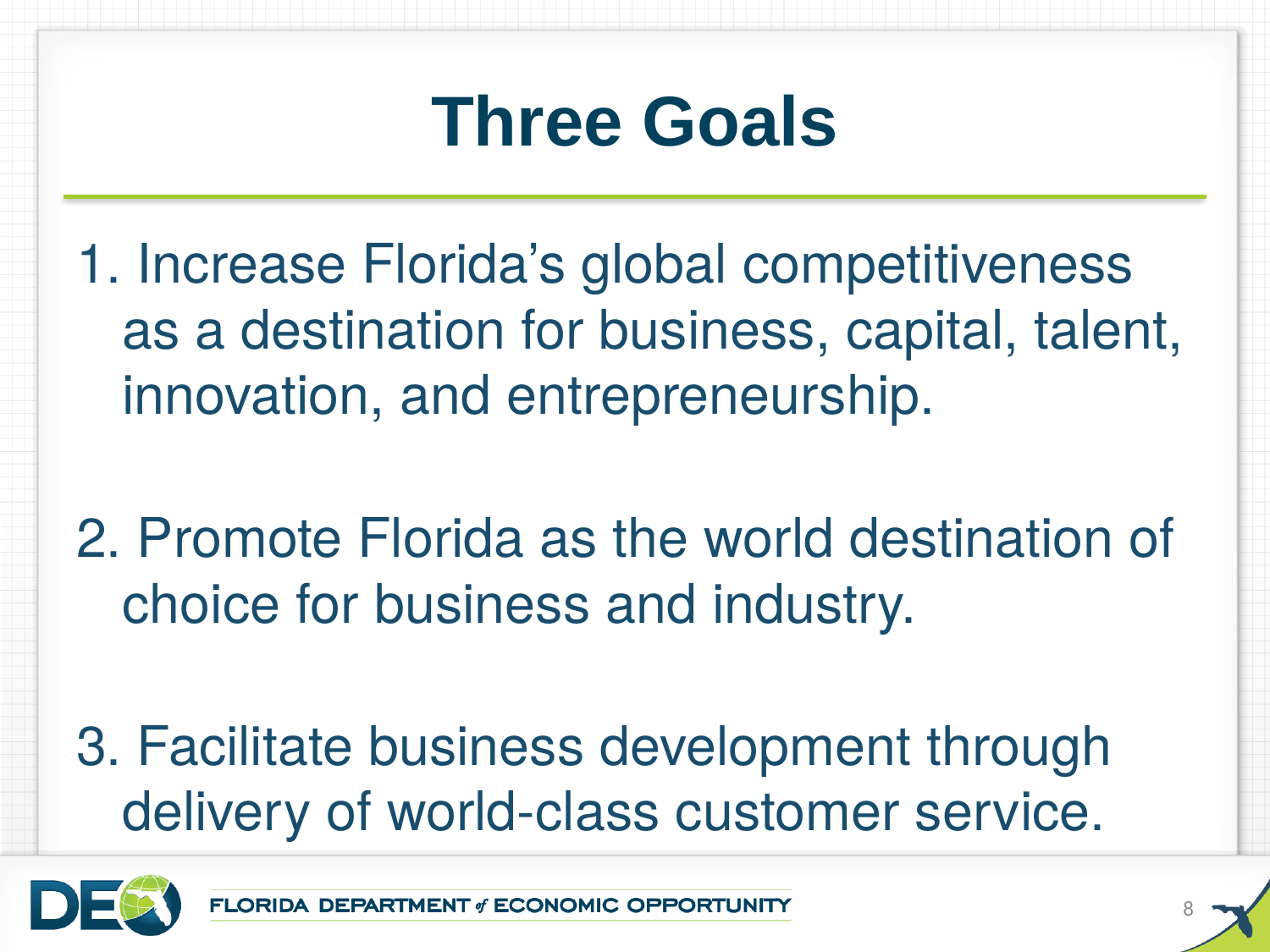

# Three Goals
1. Increase Florida’s global competitiveness as a destination for business, capital, talent, innovation, and entrepreneurship.
2. Promote Florida as the world destination of choice for business and industry.
3. Facilitate business development through delivery of world-class customer service.
8